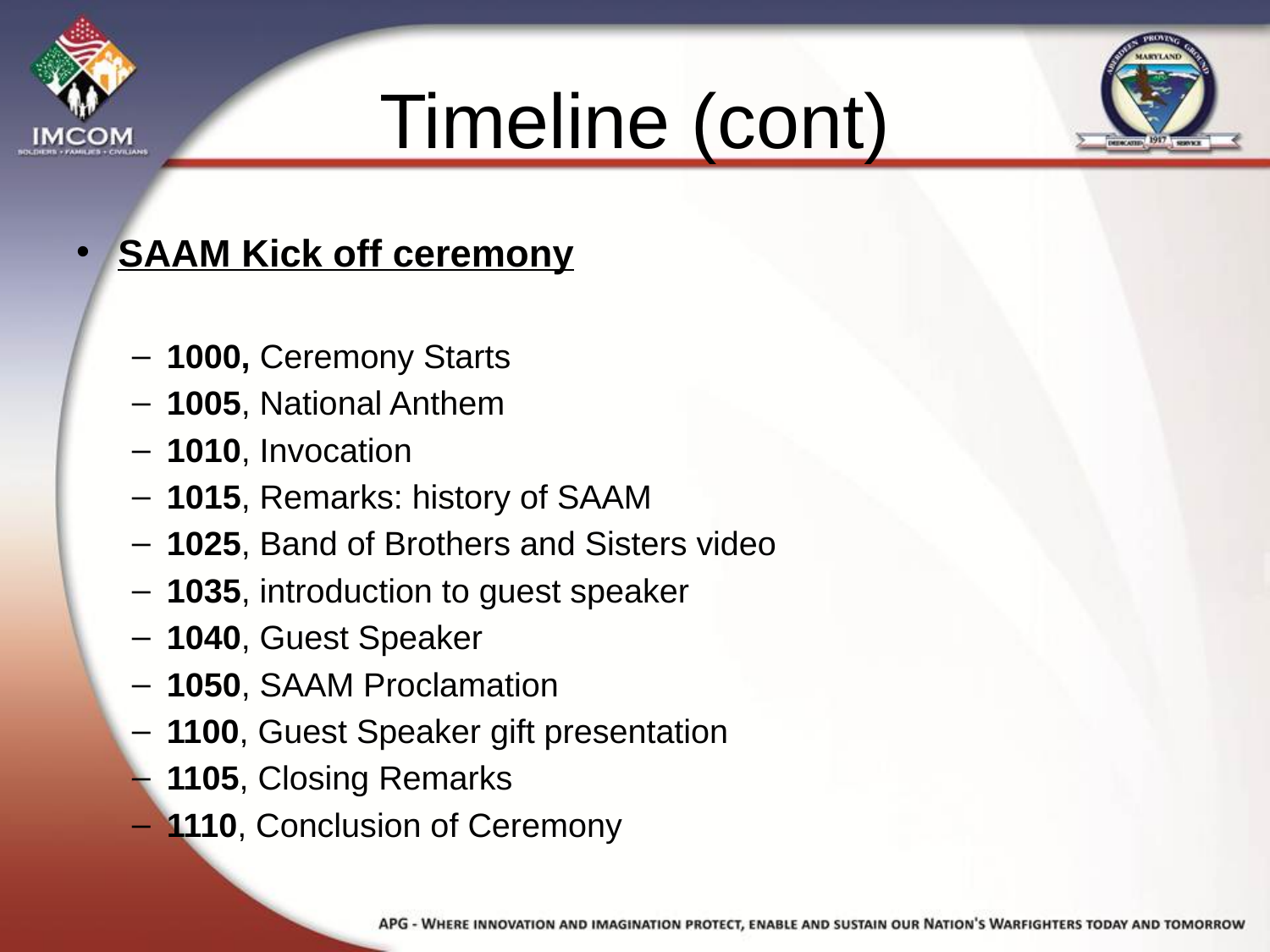

# Timeline (cont)
SAAM Kick off ceremony

1000, Ceremony Starts
1005, National Anthem
1010, Invocation
1015, Remarks: history of SAAM
1025, Band of Brothers and Sisters video
1035, introduction to guest speaker
1040, Guest Speaker
1050, SAAM Proclamation
1100, Guest Speaker gift presentation
1105, Closing Remarks
1110, Conclusion of Ceremony